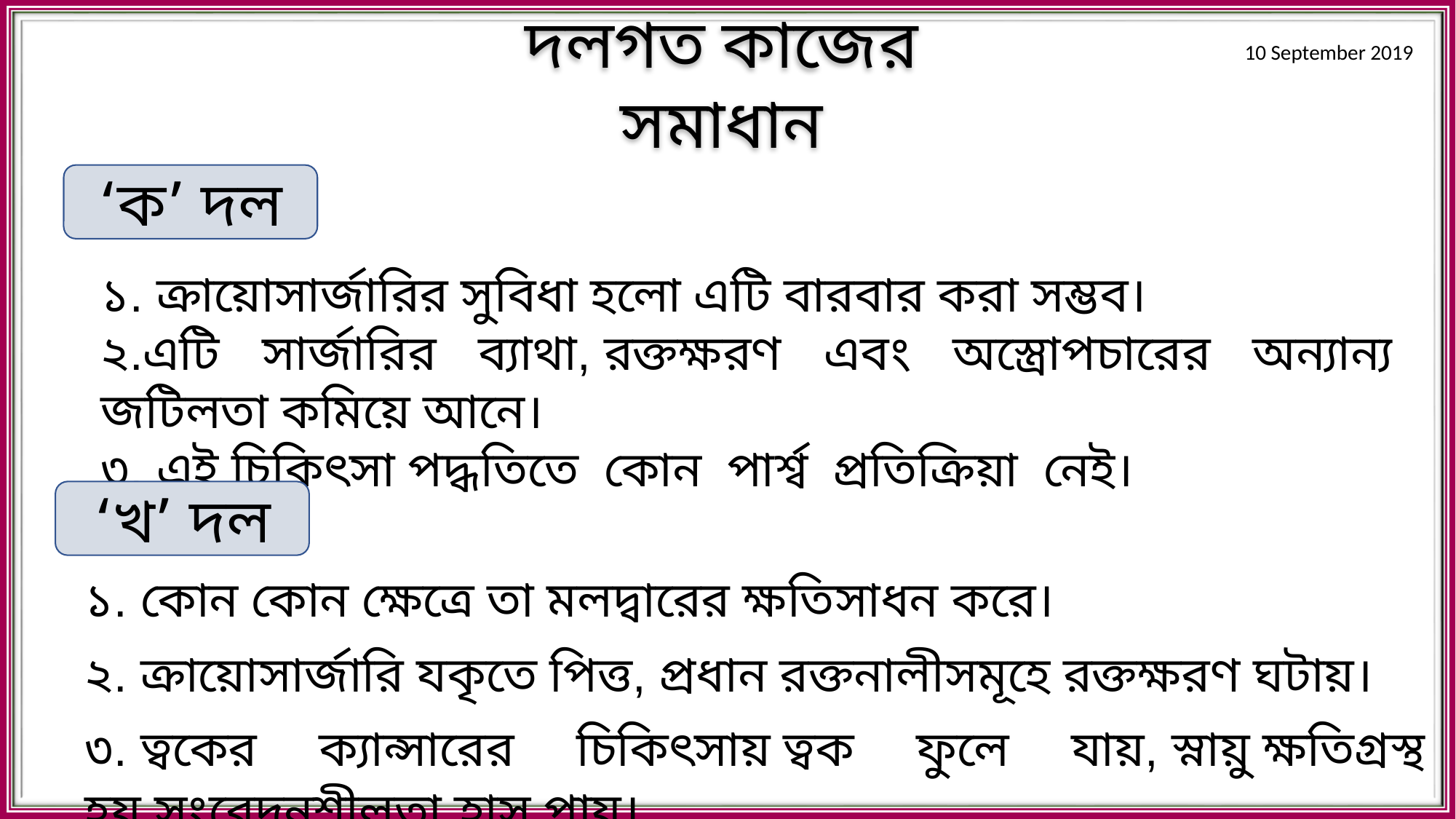

10 September 2019
দলগত কাজের সমাধান
‘ক’ দল
১. ক্রায়োসার্জারির সুবিধা হলো এটি বারবার করা সম্ভব।
২.এটি সার্জারির ব্যাথা, রক্তক্ষরণ এবং অস্ত্রোপচারের অন্যান্য জটিলতা কমিয়ে আনে।
৩. এই চিকিৎসা পদ্ধতিতে  কোন  পার্শ্ব  প্রতিক্রিয়া  নেই।
‘খ’ দল
১. কোন কোন ক্ষেত্রে তা মলদ্বারের ক্ষতিসাধন করে।
২. ক্রায়োসার্জারি যকৃতে পিত্ত, প্রধান রক্তনালীসমূহে রক্তক্ষরণ ঘটায়।
৩. ত্বকের ক্যান্সারের চিকিৎসায় ত্বক ফুলে যায়, স্নায়ু ক্ষতিগ্রস্থ হয়,সংবেদনশীলতা হ্রাস পায়।